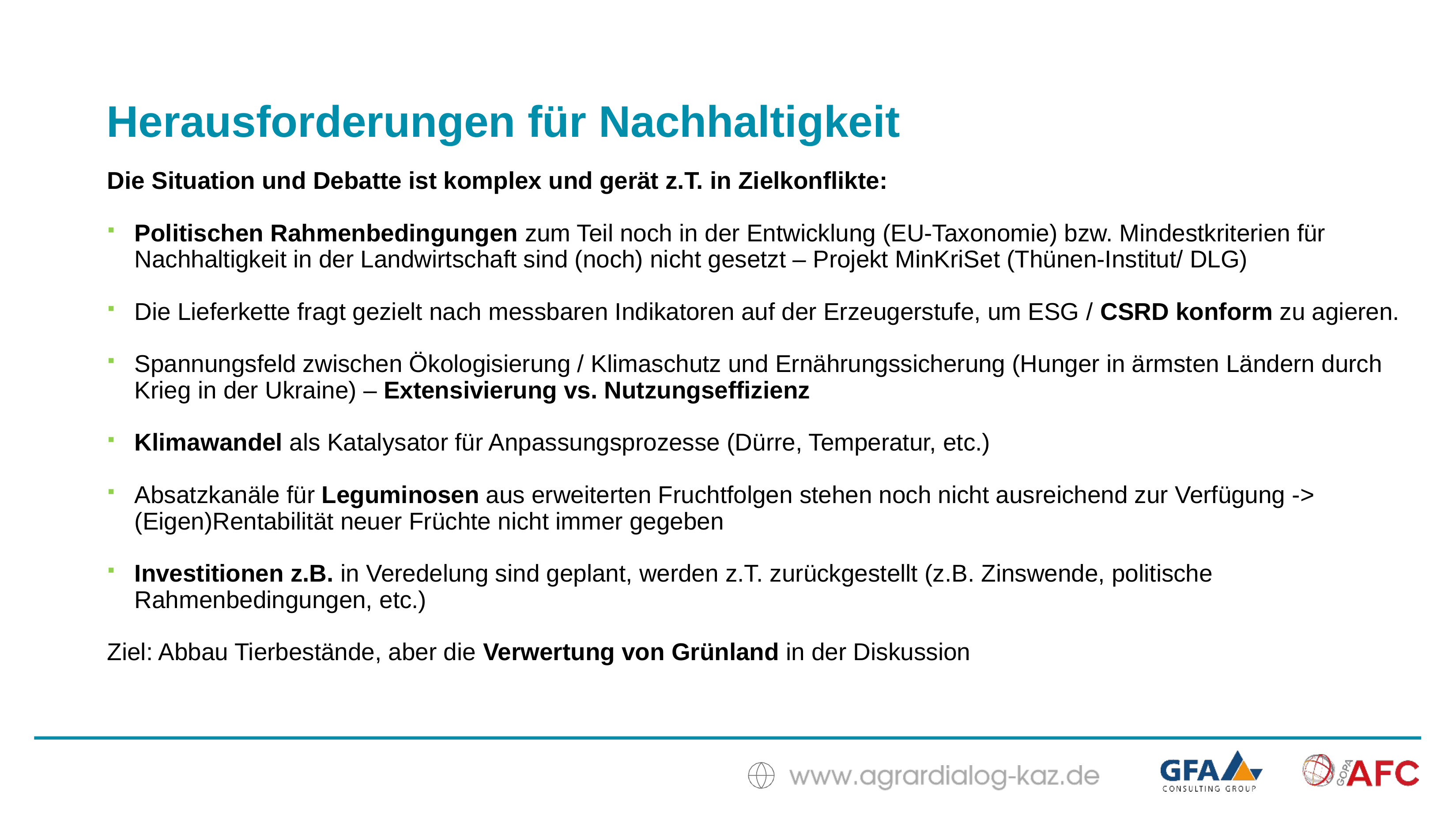

# Herausforderungen für Nachhaltigkeit
Die Situation und Debatte ist komplex und gerät z.T. in Zielkonflikte:

Politischen Rahmenbedingungen zum Teil noch in der Entwicklung (EU-Taxonomie) bzw. Mindestkriterien für Nachhaltigkeit in der Landwirtschaft sind (noch) nicht gesetzt – Projekt MinKriSet (Thünen-Institut/ DLG)

Die Lieferkette fragt gezielt nach messbaren Indikatoren auf der Erzeugerstufe, um ESG / CSRD konform zu agieren.

Spannungsfeld zwischen Ökologisierung / Klimaschutz und Ernährungssicherung (Hunger in ärmsten Ländern durch Krieg in der Ukraine) – Extensivierung vs. Nutzungseffizienz

Klimawandel als Katalysator für Anpassungsprozesse (Dürre, Temperatur, etc.)

Absatzkanäle für Leguminosen aus erweiterten Fruchtfolgen stehen noch nicht ausreichend zur Verfügung -> (Eigen)Rentabilität neuer Früchte nicht immer gegeben

Investitionen z.B. in Veredelung sind geplant, werden z.T. zurückgestellt (z.B. Zinswende, politische Rahmenbedingungen, etc.)

Ziel: Abbau Tierbestände, aber die Verwertung von Grünland in der Diskussion